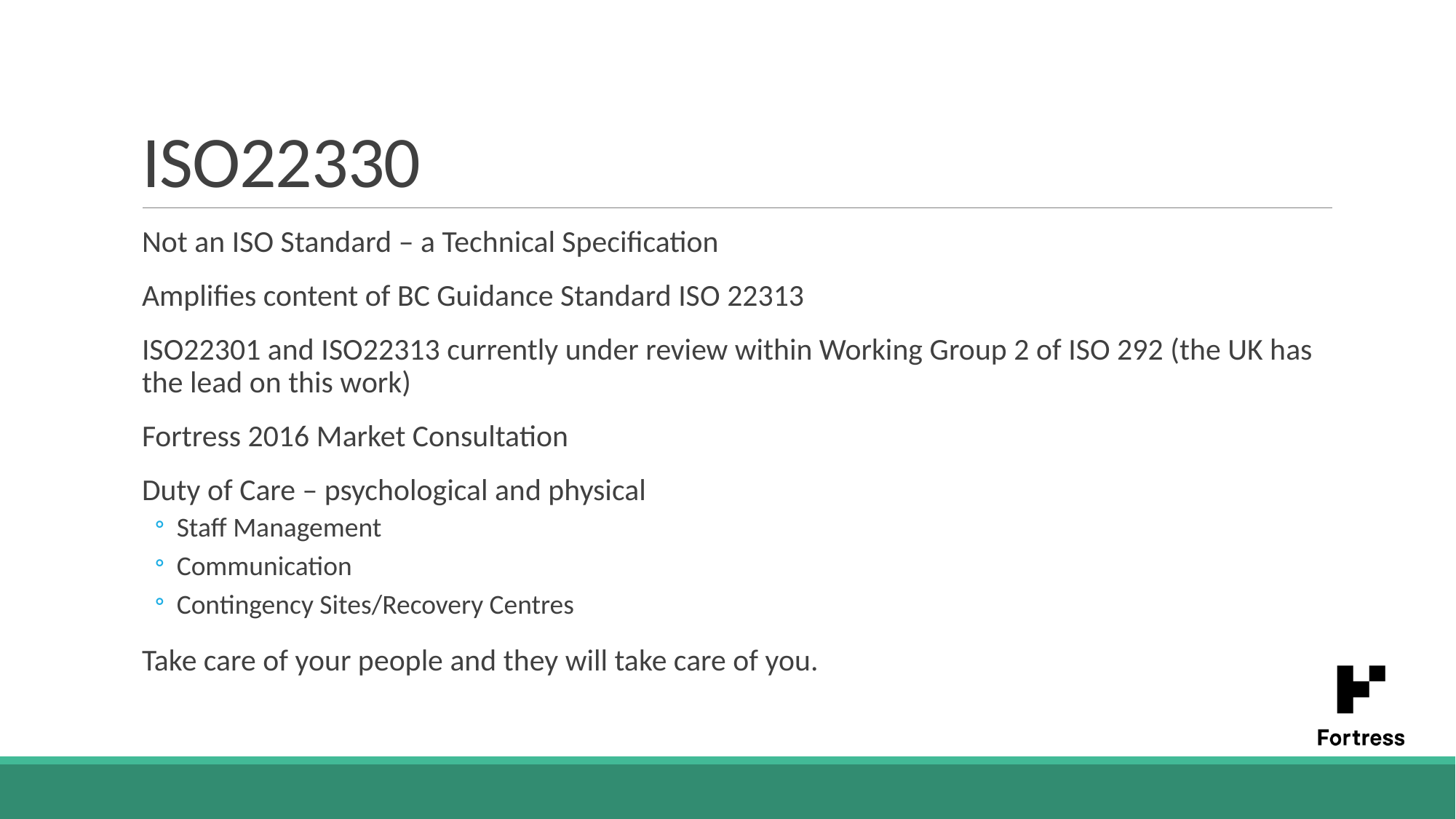

# ISO22330
Not an ISO Standard – a Technical Specification
Amplifies content of BC Guidance Standard ISO 22313
ISO22301 and ISO22313 currently under review within Working Group 2 of ISO 292 (the UK has the lead on this work)
Fortress 2016 Market Consultation
Duty of Care – psychological and physical
Staff Management
Communication
Contingency Sites/Recovery Centres
Take care of your people and they will take care of you.